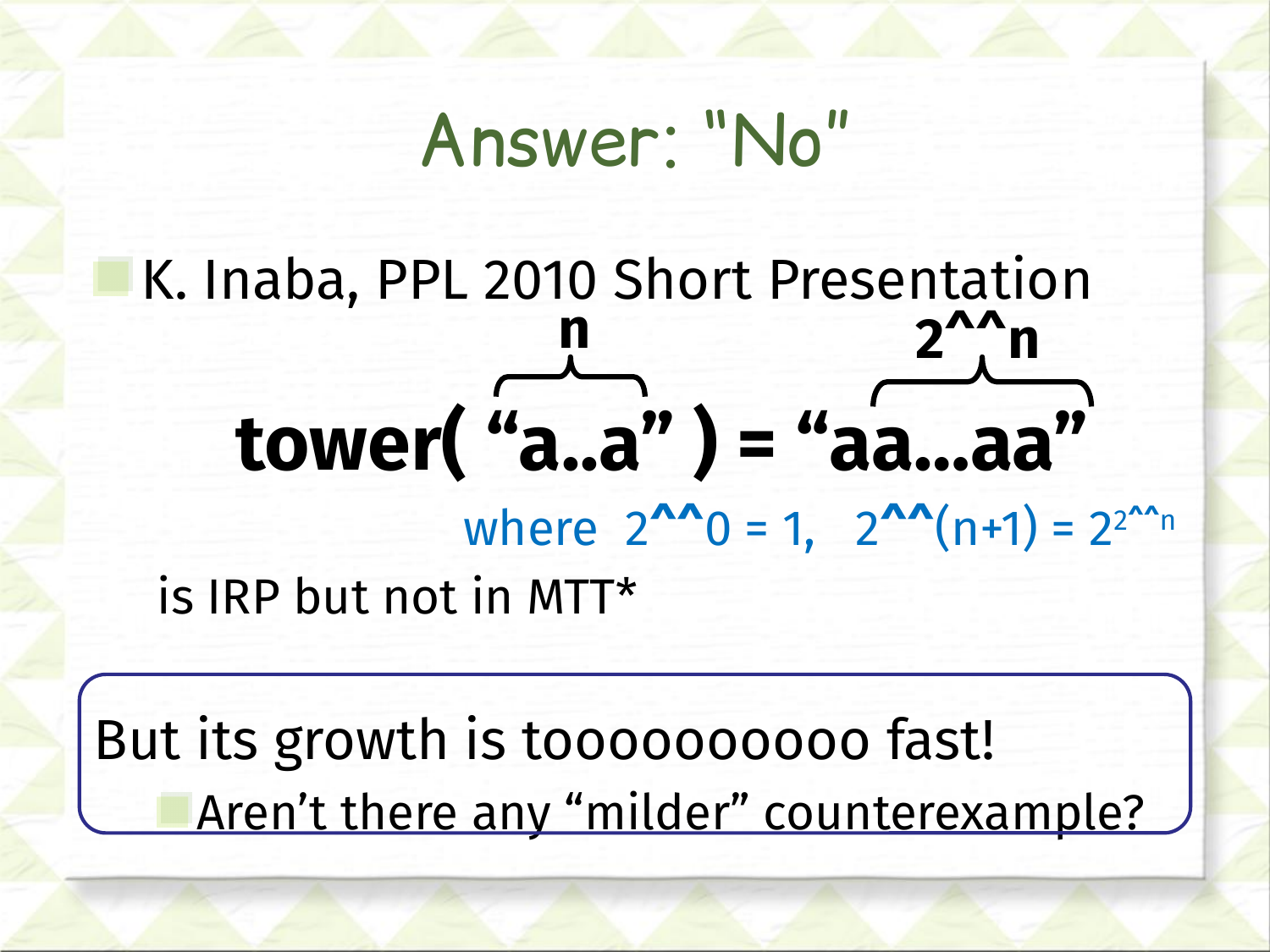

# Answer: “No”
K. Inaba, PPL 2010 Short Presentation

   tower( “a..a” ) = “aa…aa”
where  2^^0 = 1,   2^^(n+1) = 22^^n
is IRP but not in MTT*

But its growth is toooooooooo fast!
Aren’t there any “milder” counterexample?

n
2^^n